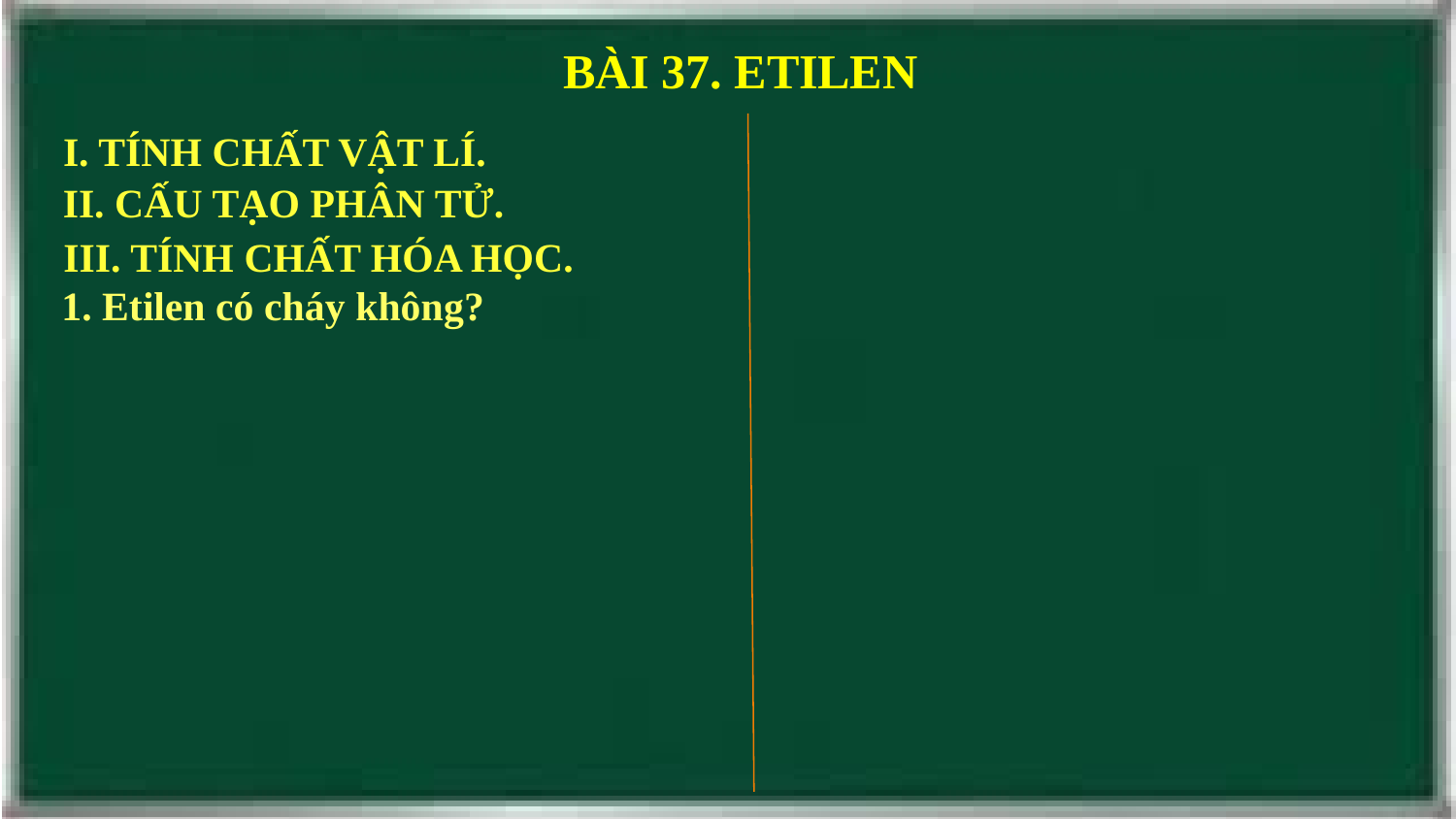

# BÀI 37. ETILEN
I. TÍNH CHẤT VẬT LÍ.
II. CẤU TẠO PHÂN TỬ.
III. TÍNH CHẤT HÓA HỌC.
1. Etilen có cháy không?